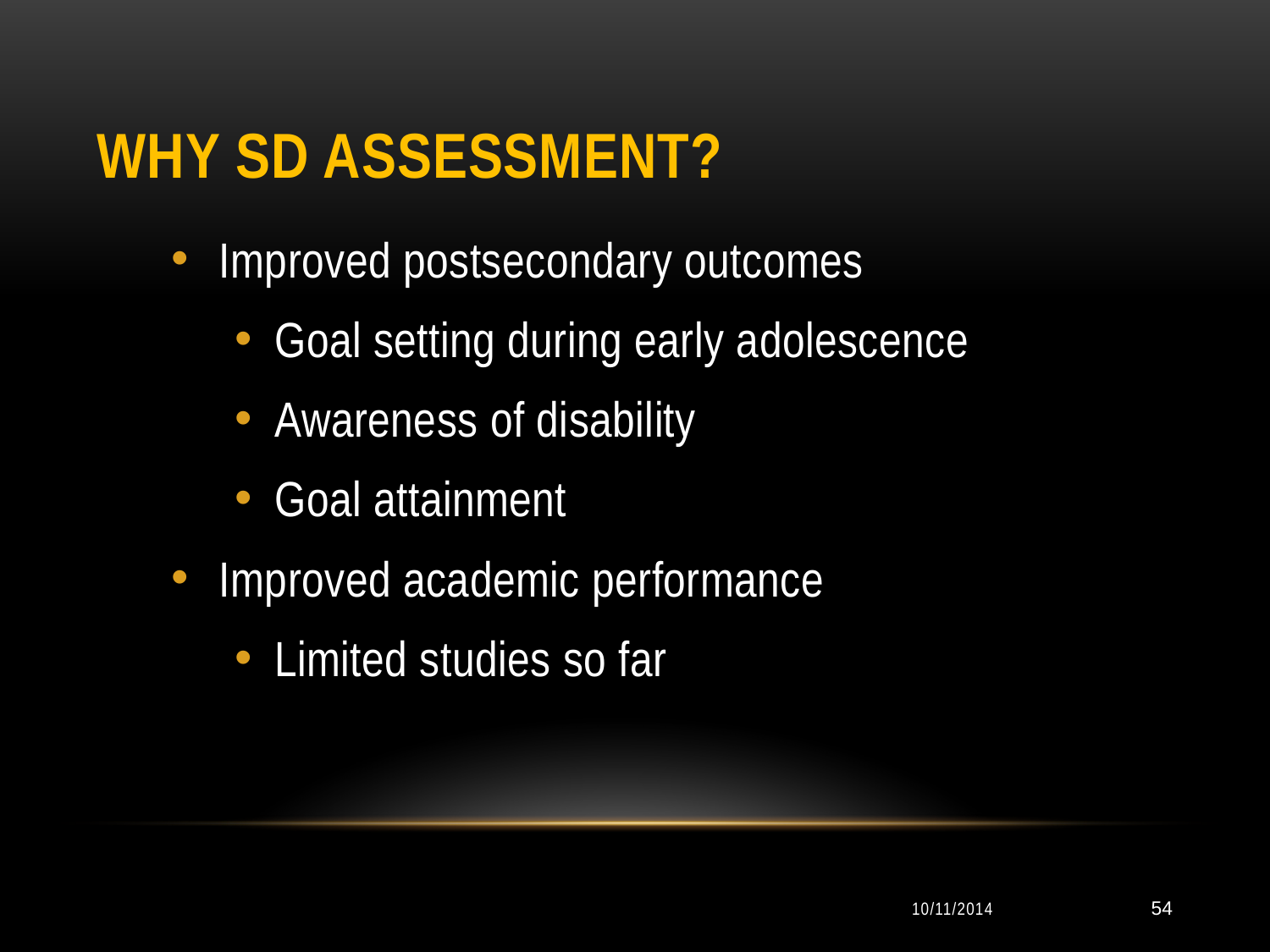

# Why SD Assessment?
Improved postsecondary outcomes
Goal setting during early adolescence
Awareness of disability
Goal attainment
Improved academic performance
Limited studies so far
10/11/2014
54